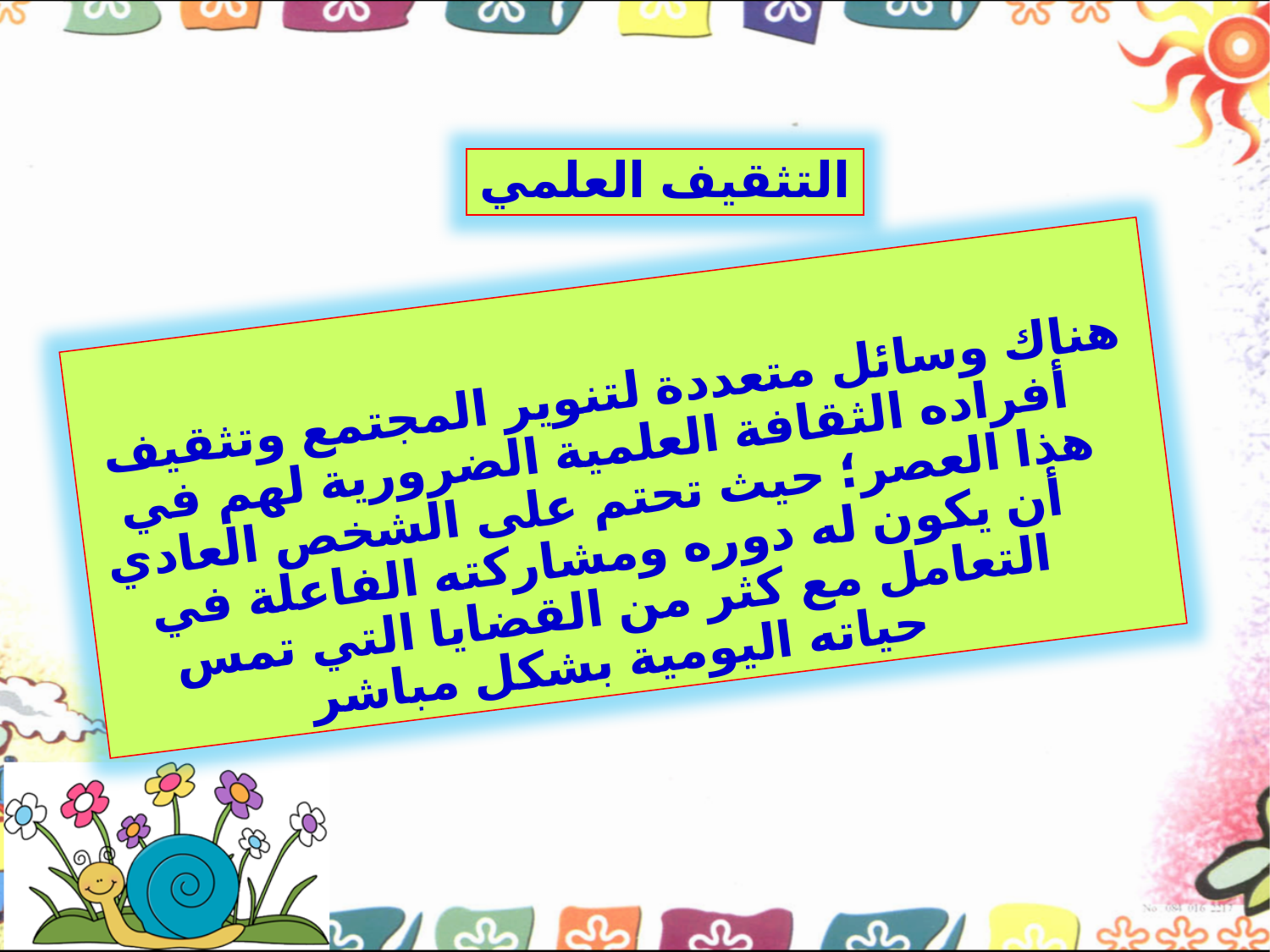

التثقيف العلمي

هناك وسائل متعددة لتنوير المجتمع وتثقيف أفراده الثقافة العلمية الضرورية لهم في هذا العصر؛ حيث تحتم على الشخص العادي أن يكون له دوره ومشاركته الفاعلة في التعامل مع كثر من القضايا التي تمس حياته اليومية بشكل مباشر